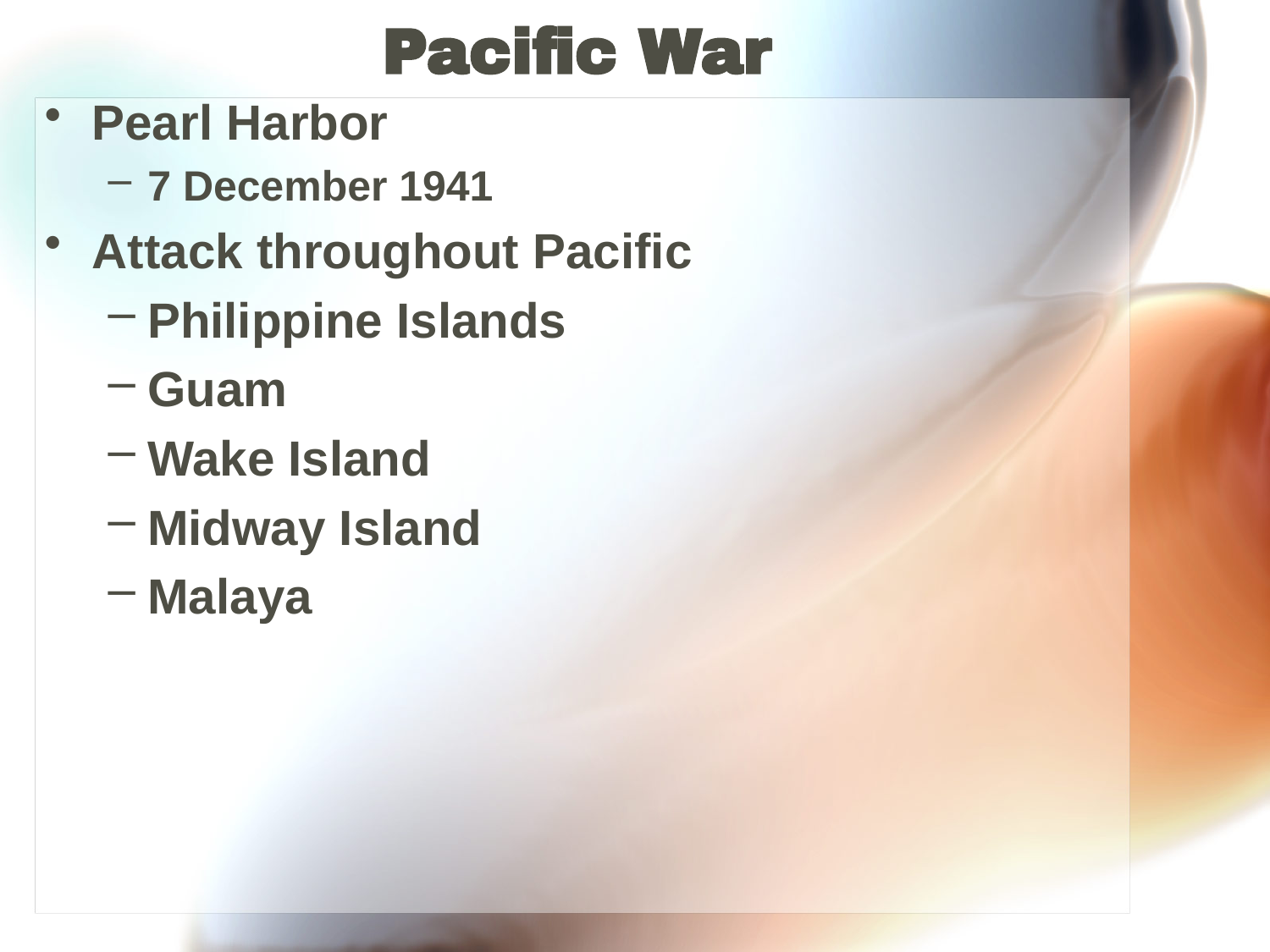

# Pacific War
Pearl Harbor
7 December 1941
Attack throughout Pacific
Philippine Islands
Guam
Wake Island
Midway Island
Malaya